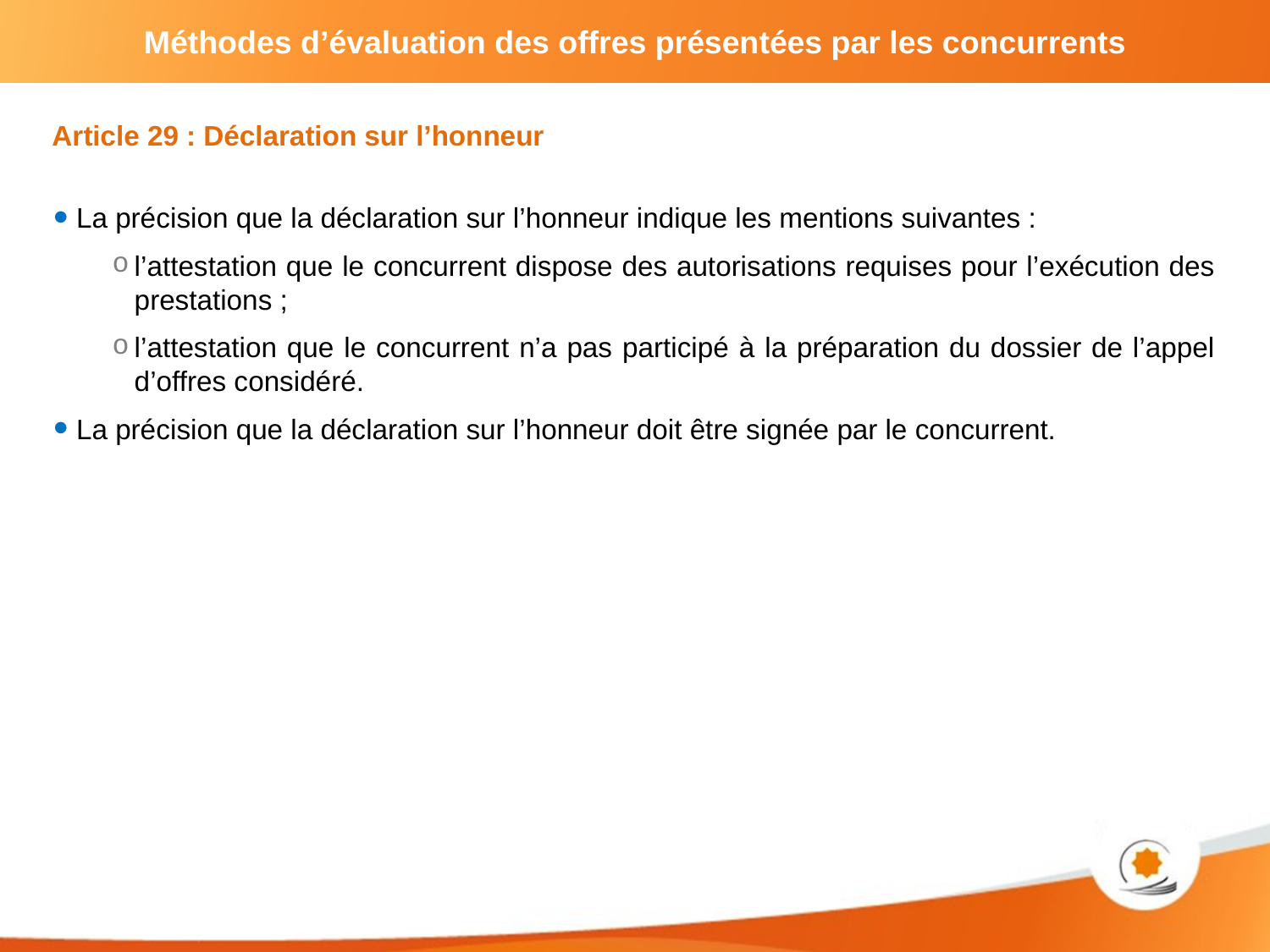

Article 29 : Déclaration sur l’honneur
La précision que la déclaration sur l’honneur indique les mentions suivantes :
l’attestation que le concurrent dispose des autorisations requises pour l’exécution des prestations ;
l’attestation que le concurrent n’a pas participé à la préparation du dossier de l’appel d’offres considéré.
La précision que la déclaration sur l’honneur doit être signée par le concurrent.